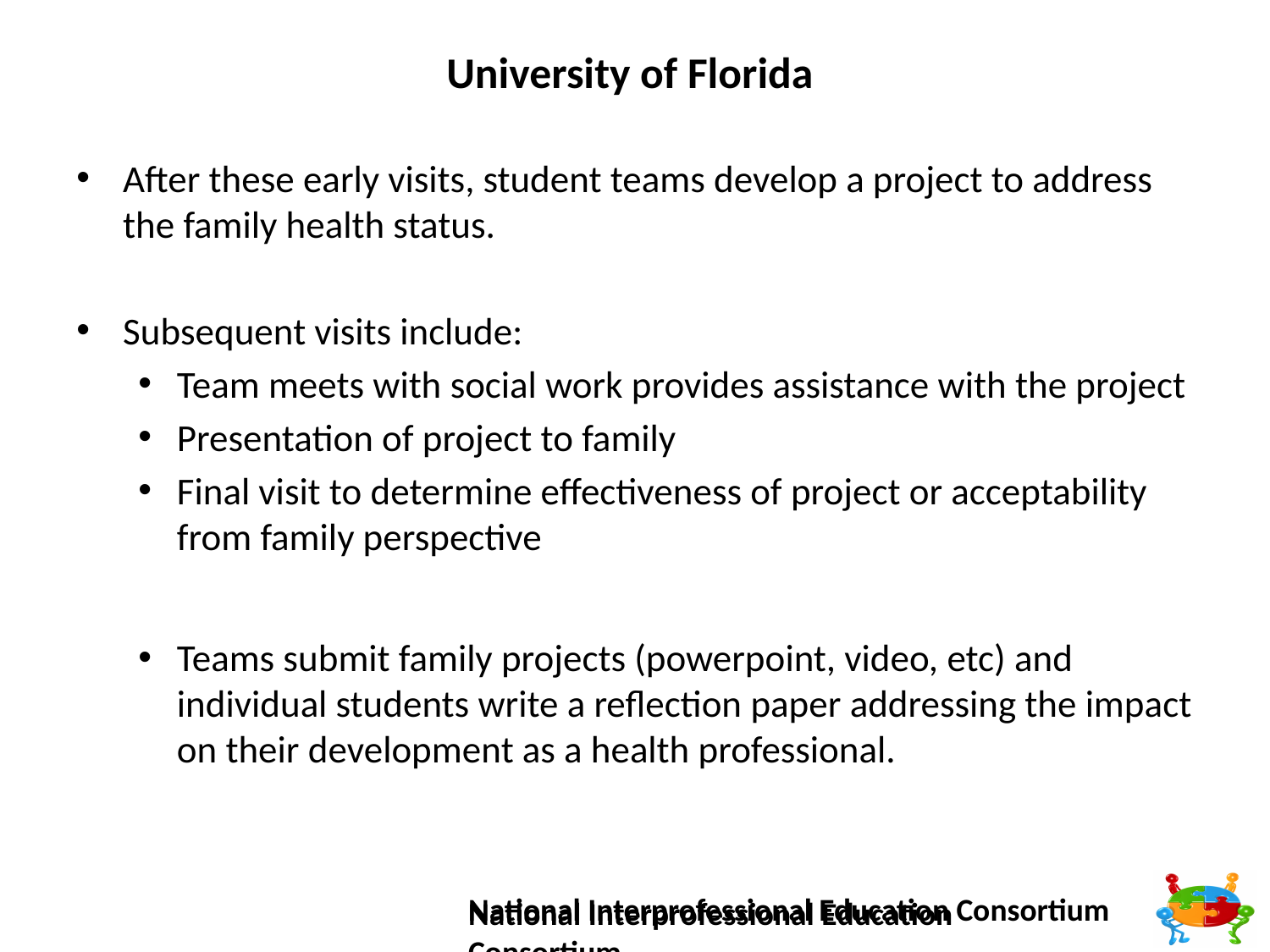

# University of Florida
After these early visits, student teams develop a project to address the family health status.

Subsequent visits include:
Team meets with social work provides assistance with the project
Presentation of project to family
Final visit to determine effectiveness of project or acceptability from family perspective

Teams submit family projects (powerpoint, video, etc) and individual students write a reflection paper addressing the impact on their development as a health professional.
National Interprofessional Education Consortium